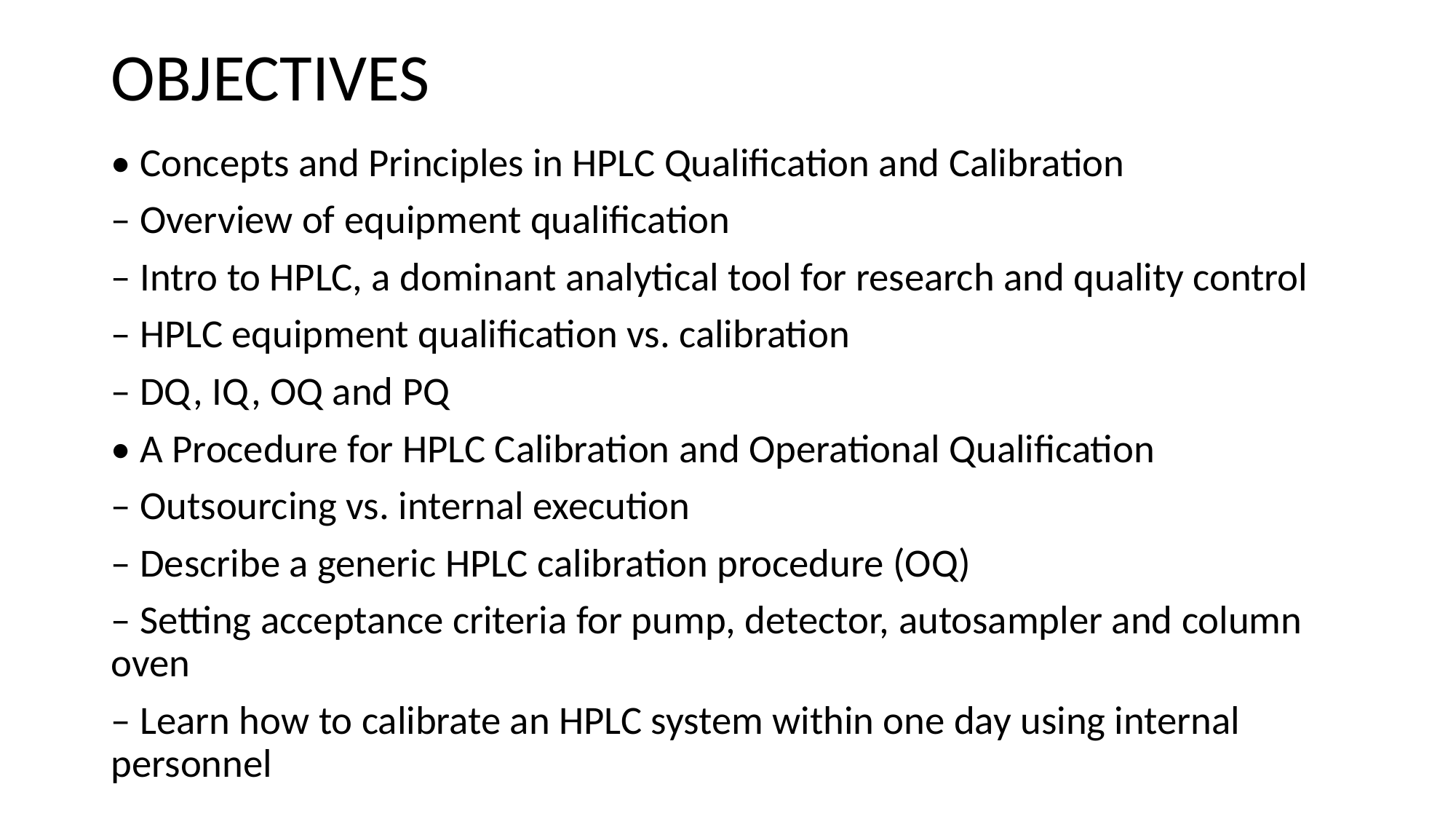

# OBJECTIVES
• Concepts and Principles in HPLC Qualification and Calibration
– Overview of equipment qualification
– Intro to HPLC, a dominant analytical tool for research and quality control
– HPLC equipment qualification vs. calibration
– DQ, IQ, OQ and PQ
• A Procedure for HPLC Calibration and Operational Qualification
– Outsourcing vs. internal execution
– Describe a generic HPLC calibration procedure (OQ)
– Setting acceptance criteria for pump, detector, autosampler and column oven
– Learn how to calibrate an HPLC system within one day using internal personnel